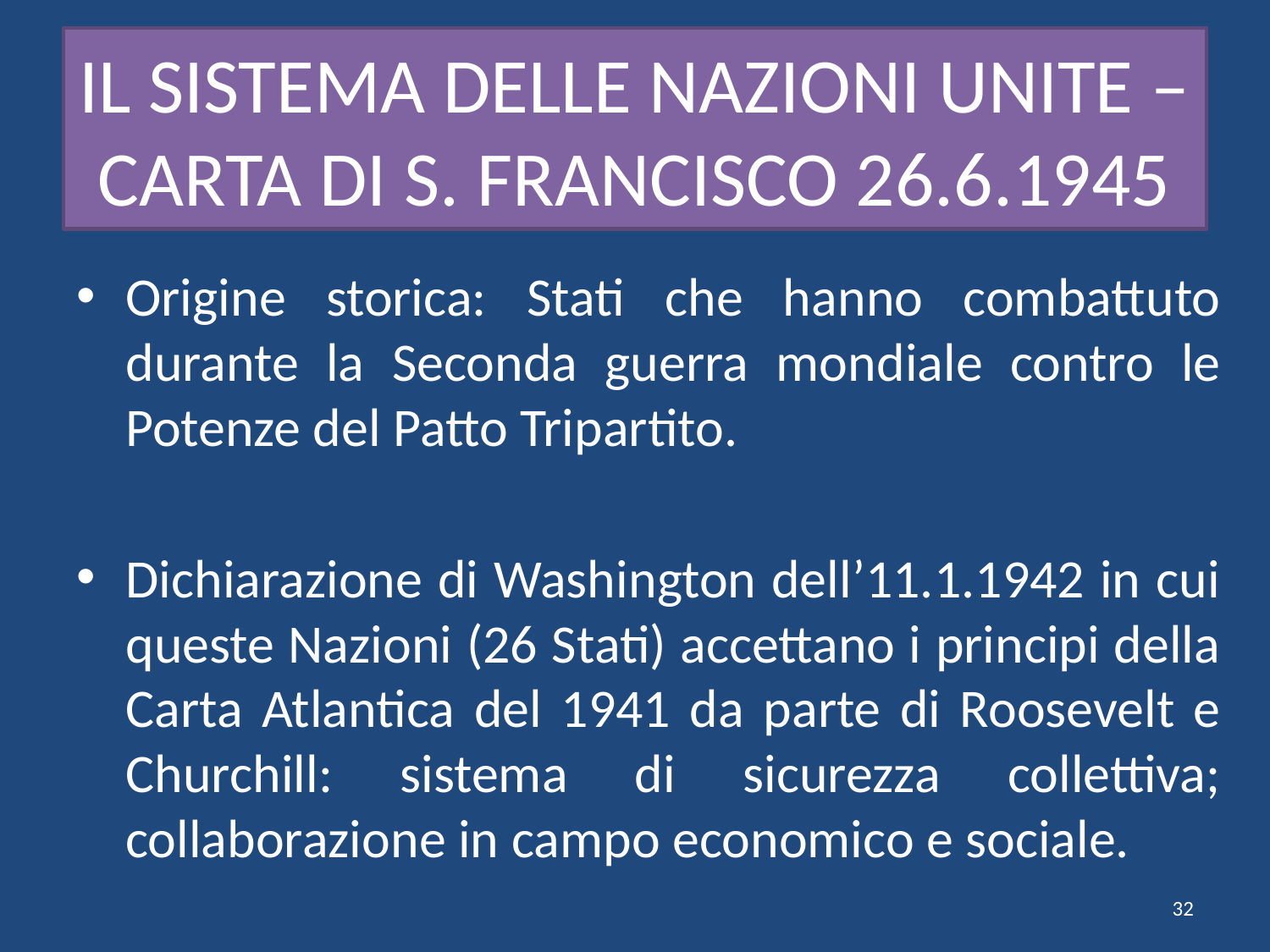

# IL SISTEMA DELLE NAZIONI UNITE – CARTA DI S. FRANCISCO 26.6.1945
Origine storica: Stati che hanno combattuto durante la Seconda guerra mondiale contro le Potenze del Patto Tripartito.

Dichiarazione di Washington dell’11.1.1942 in cui queste Nazioni (26 Stati) accettano i principi della Carta Atlantica del 1941 da parte di Roosevelt e Churchill: sistema di sicurezza collettiva; collaborazione in campo economico e sociale.
32